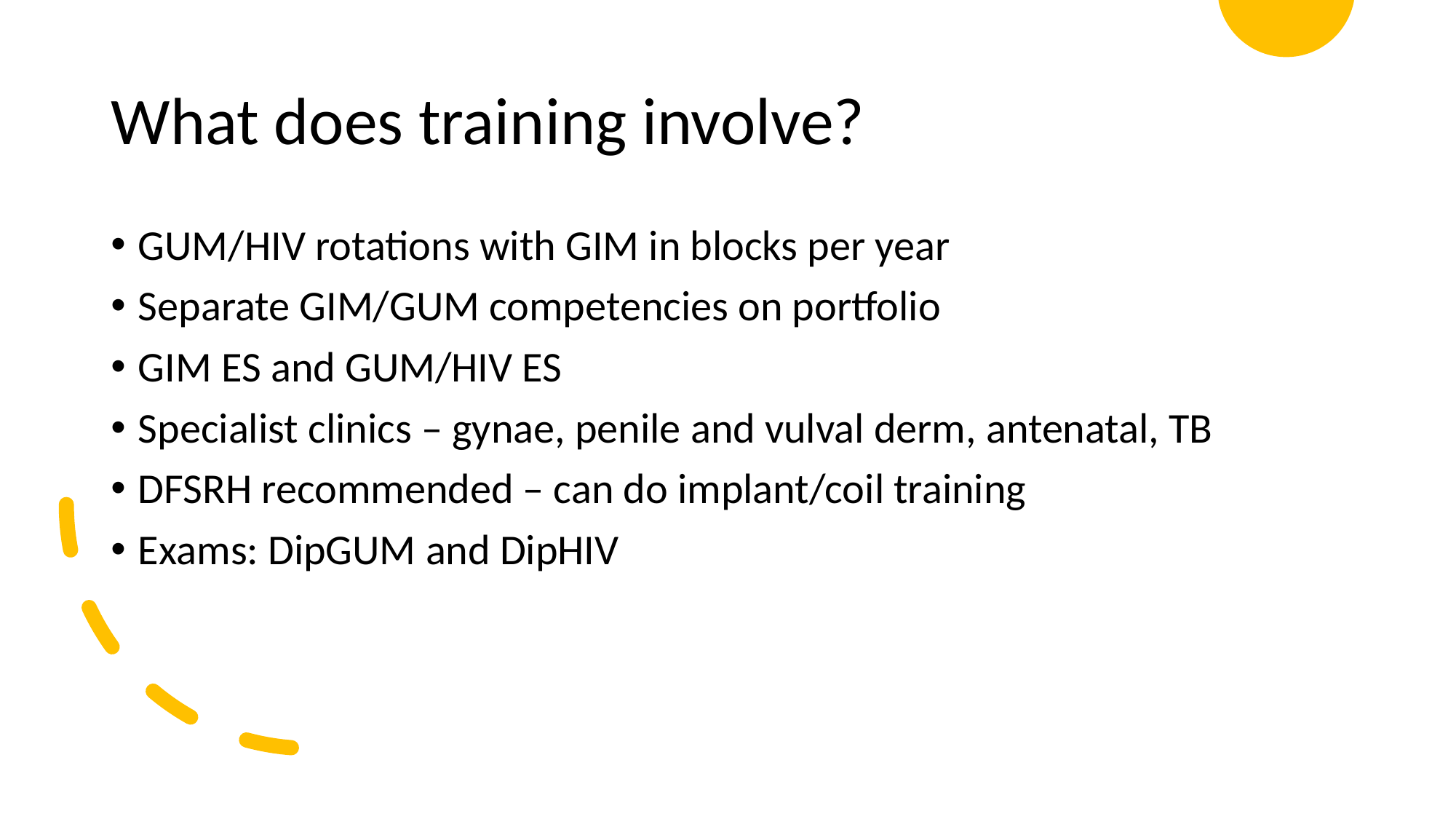

# What does training involve?
GUM/HIV rotations with GIM in blocks per year
Separate GIM/GUM competencies on portfolio
GIM ES and GUM/HIV ES
Specialist clinics – gynae, penile and vulval derm, antenatal, TB
DFSRH recommended – can do implant/coil training
Exams: DipGUM and DipHIV